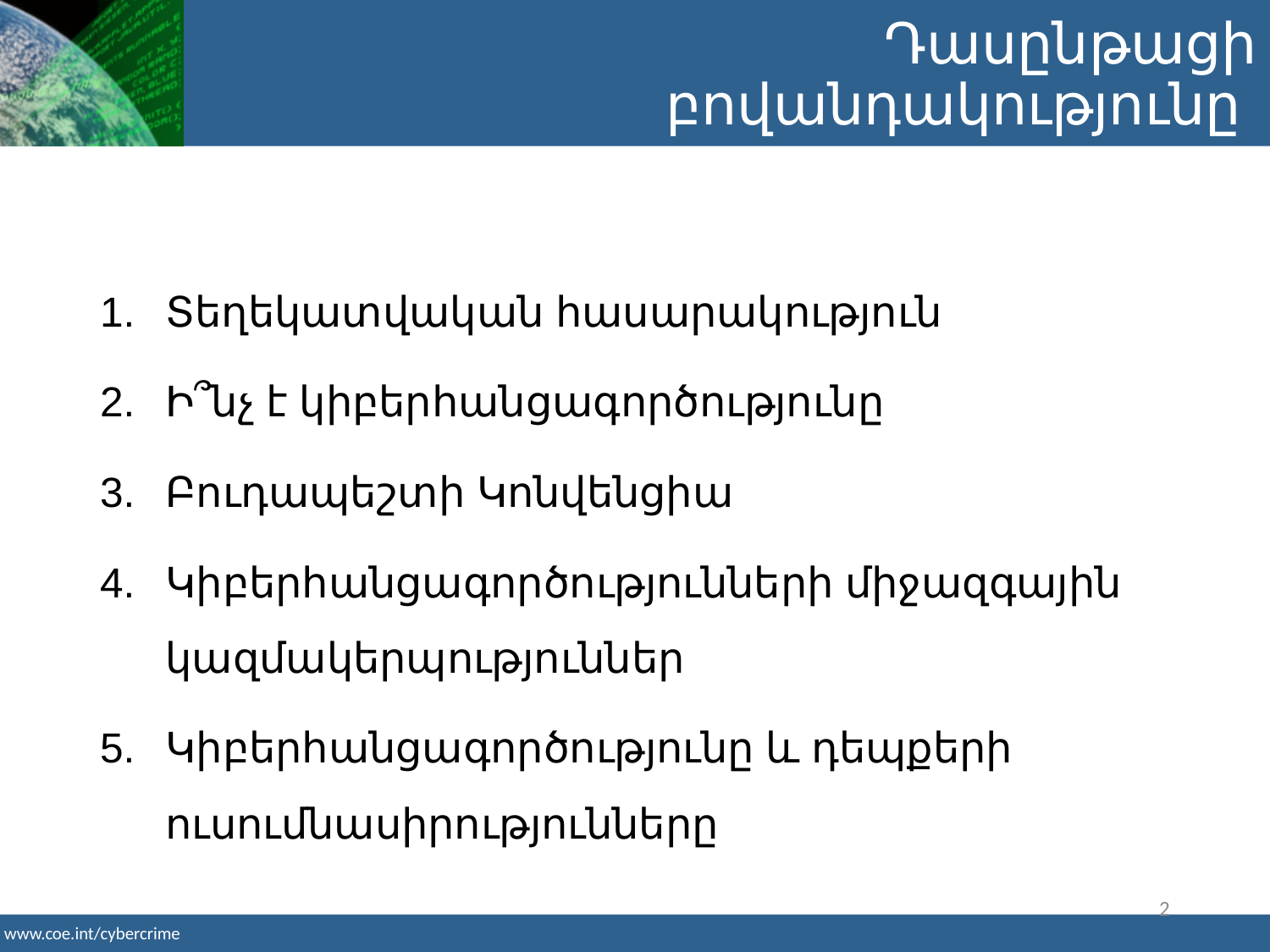

Դասընթացի բովանդակությունը

Տեղեկատվական հասարակություն
Ի՞նչ է կիբերհանցագործությունը
Բուդապեշտի Կոնվենցիա
Կիբերհանցագործությունների միջազգային կազմակերպություններ
Կիբերհանցագործությունը և դեպքերի ուսումնասիրությունները

2